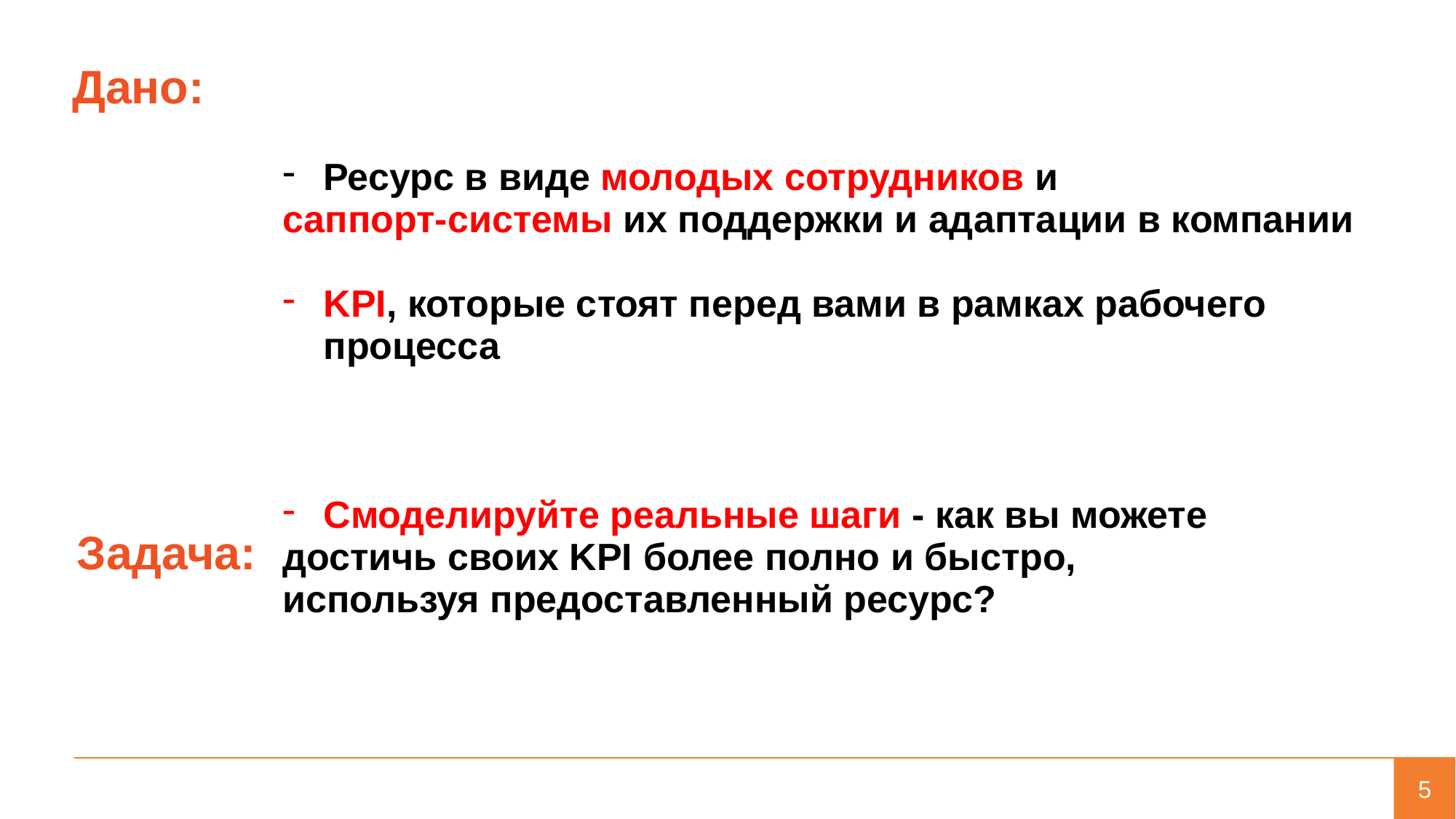

# Дано:
| Задача: | Ресурс в виде молодых сотрудников и саппорт-системы их поддержки и адаптации в компании KPI, которые стоят перед вами в рамках рабочего процесса Смоделируйте реальные шаги - как вы можете достичь своих KPI более полно и быстро, используя предоставленный ресурс? |
| --- | --- |
|  |  |

5